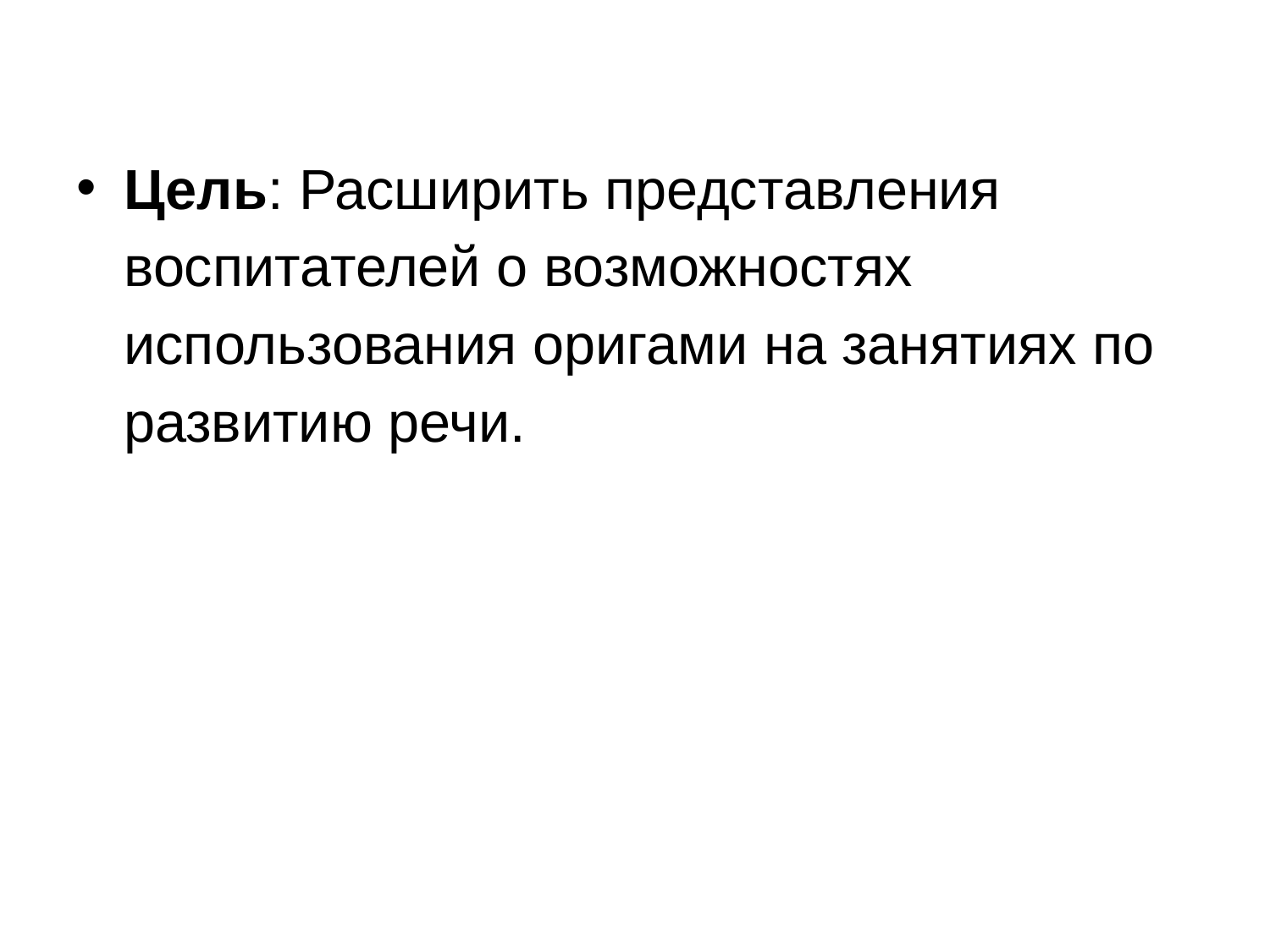

Цель: Расширить представления воспитателей о возможностях использования оригами на занятиях по развитию речи.